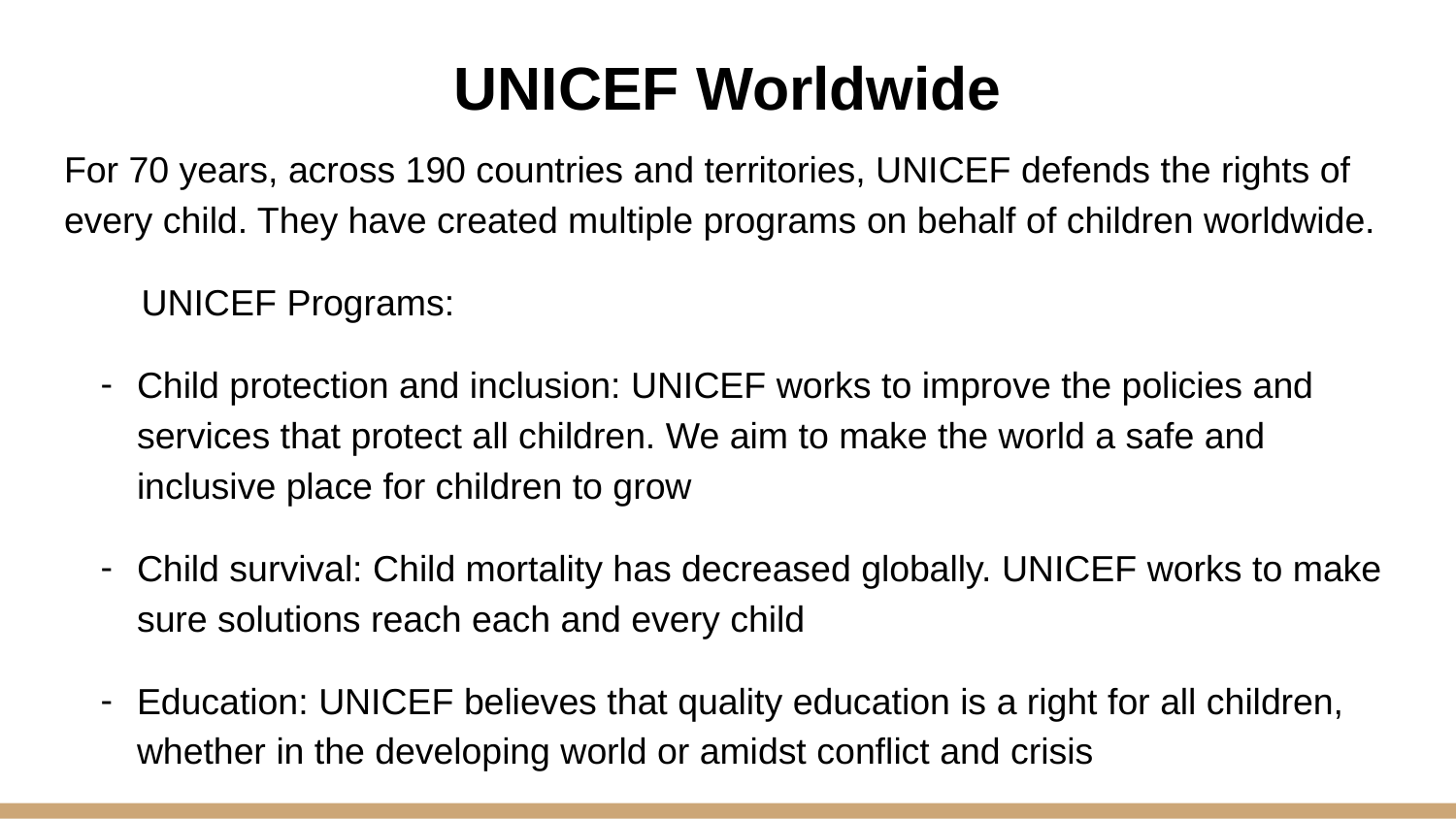

# UNICEF Worldwide
For 70 years, across 190 countries and territories, UNICEF defends the rights of every child. They have created multiple programs on behalf of children worldwide.
    UNICEF Programs:
Child protection and inclusion: UNICEF works to improve the policies and services that protect all children. We aim to make the world a safe and inclusive place for children to grow
Child survival: Child mortality has decreased globally. UNICEF works to make sure solutions reach each and every child
Education: UNICEF believes that quality education is a right for all children, whether in the developing world or amidst conflict and crisis